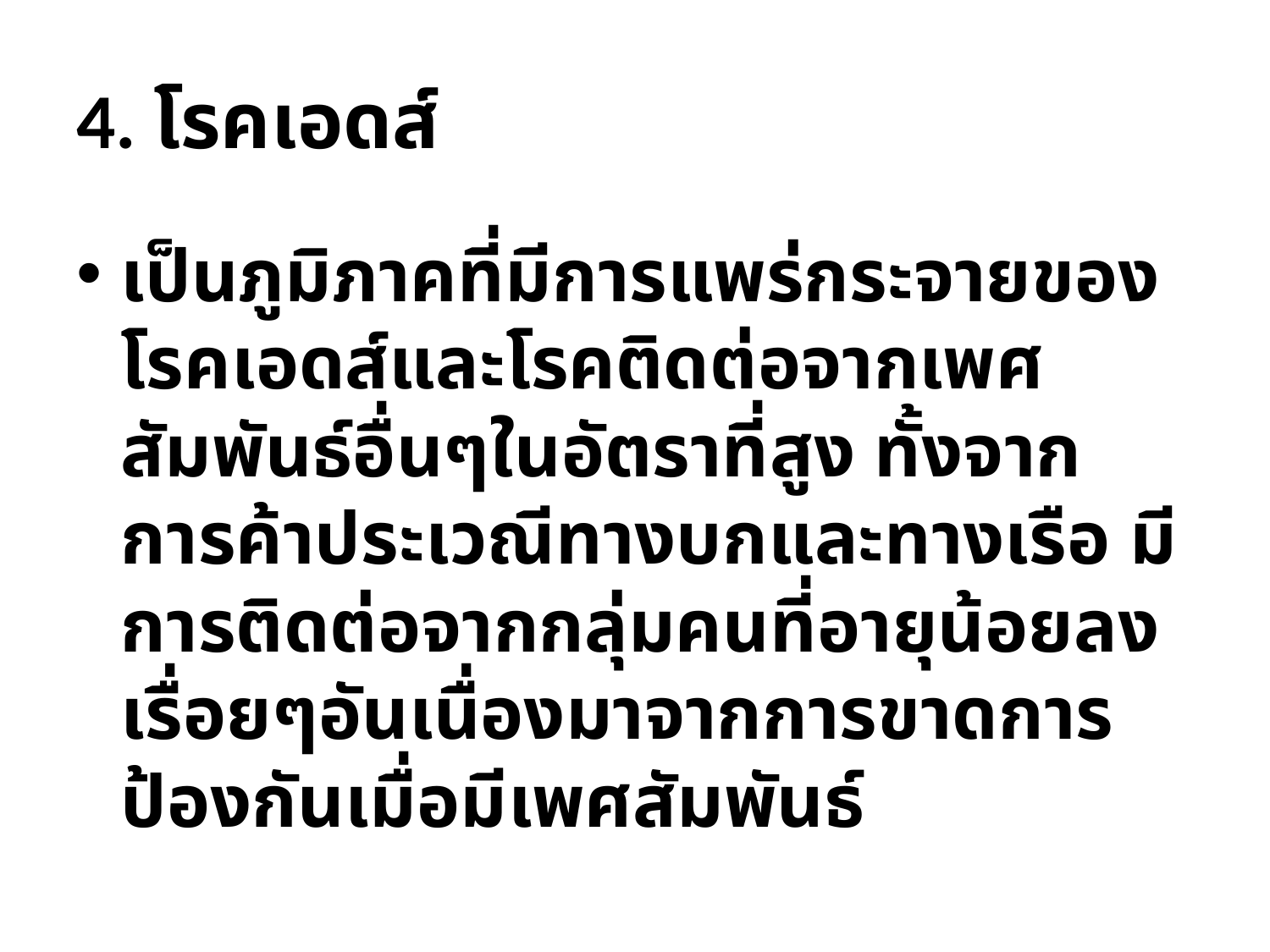

# 4. โรคเอดส์
เป็นภูมิภาคที่มีการแพร่กระจายของโรคเอดส์และโรคติดต่อจากเพศสัมพันธ์อื่นๆในอัตราที่สูง ทั้งจากการค้าประเวณีทางบกและทางเรือ มีการติดต่อจากกลุ่มคนที่อายุน้อยลงเรื่อยๆอันเนื่องมาจากการขาดการป้องกันเมื่อมีเพศสัมพันธ์